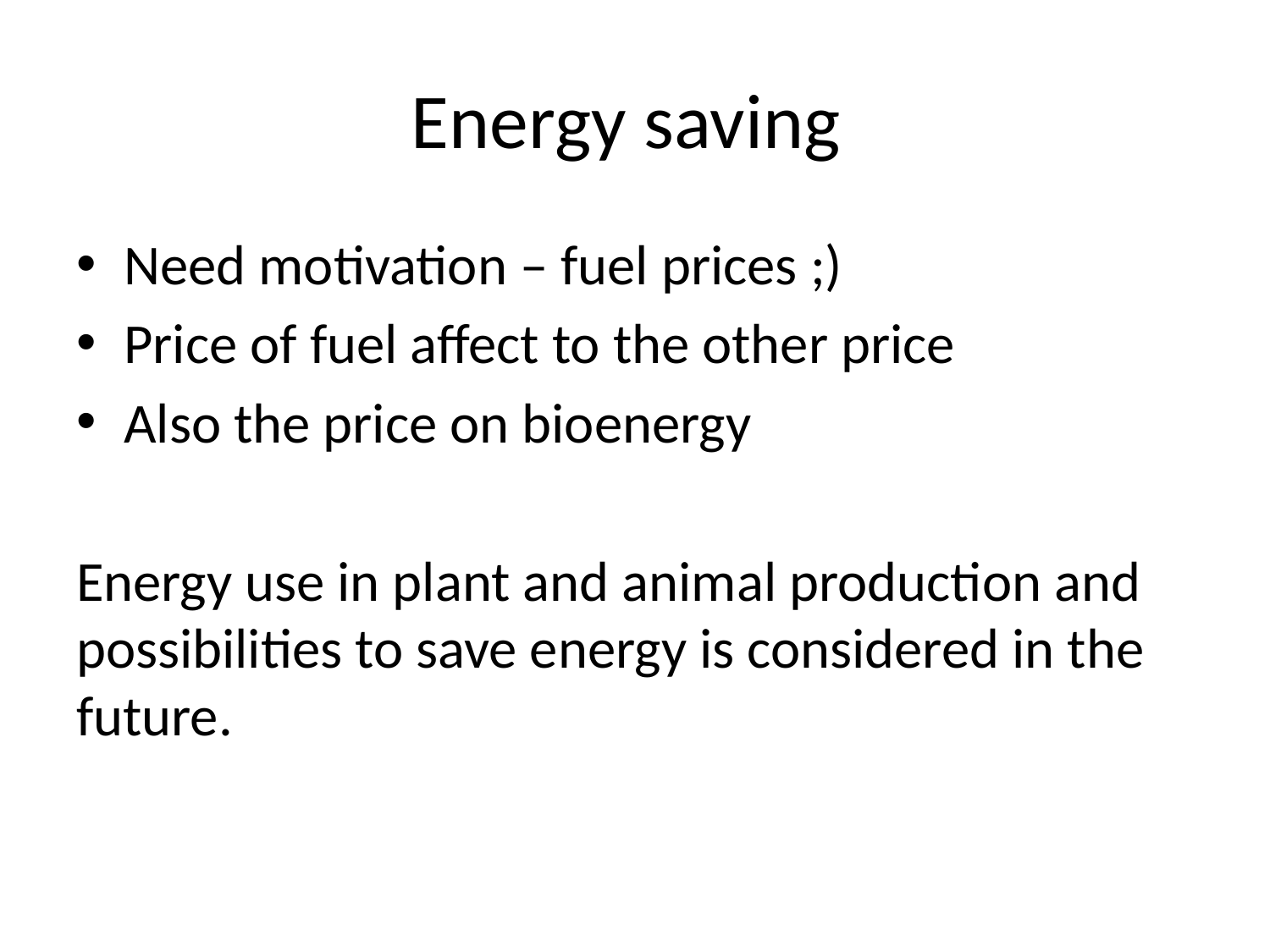

# Energy saving
Need motivation – fuel prices ;)
Price of fuel affect to the other price
Also the price on bioenergy

Energy use in plant and animal production and possibilities to save energy is considered in the future.